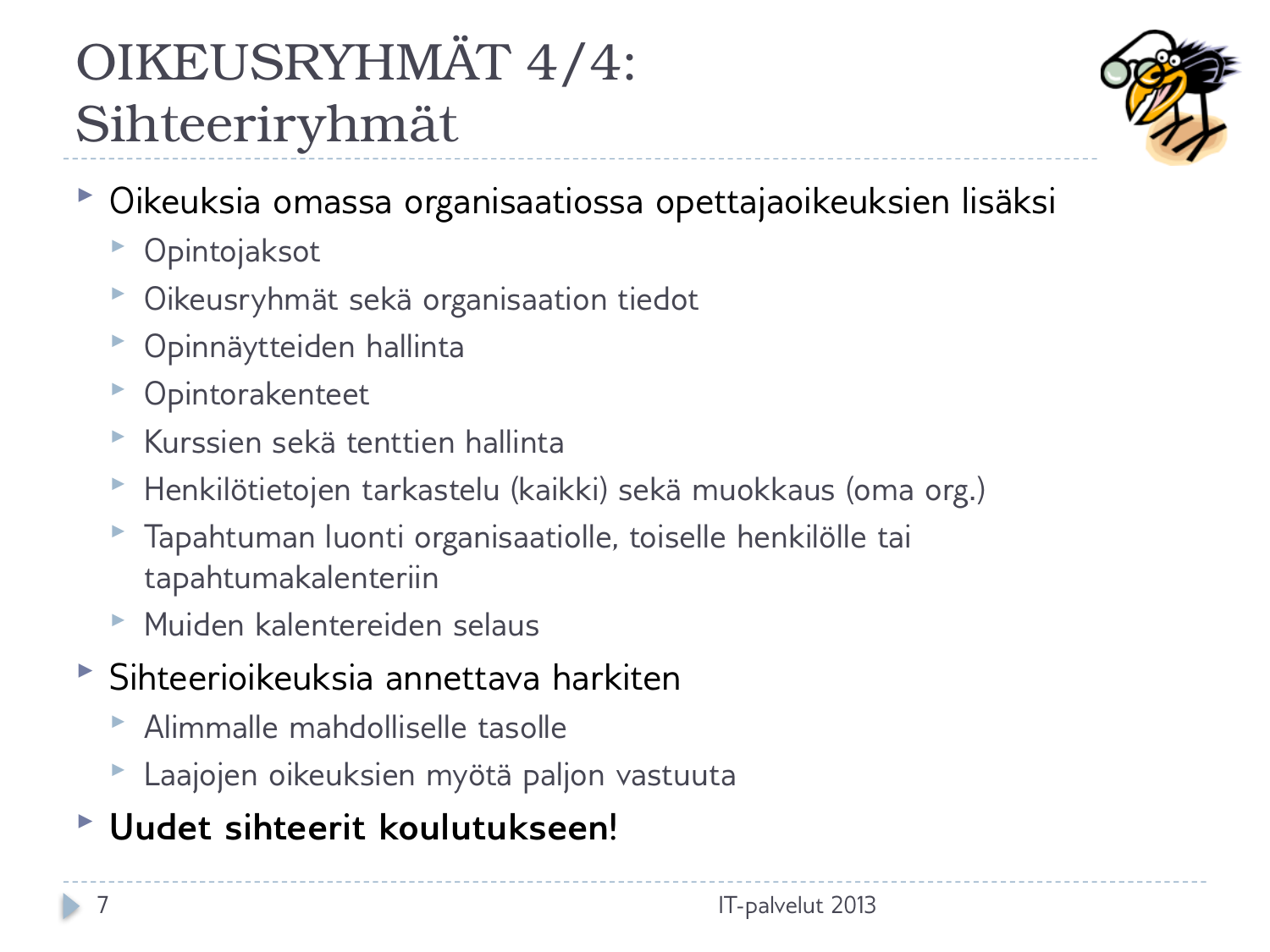

# OIKEUSRYHMÄT 4/4: Sihteeriryhmät
Oikeuksia omassa organisaatiossa opettajaoikeuksien lisäksi
Opintojaksot
Oikeusryhmät sekä organisaation tiedot
Opinnäytteiden hallinta
Opintorakenteet
Kurssien sekä tenttien hallinta
Henkilötietojen tarkastelu (kaikki) sekä muokkaus (oma org.)
Tapahtuman luonti organisaatiolle, toiselle henkilölle tai tapahtumakalenteriin
Muiden kalentereiden selaus
Sihteerioikeuksia annettava harkiten
Alimmalle mahdolliselle tasolle
Laajojen oikeuksien myötä paljon vastuuta
Uudet sihteerit koulutukseen!
7
IT-palvelut 2013